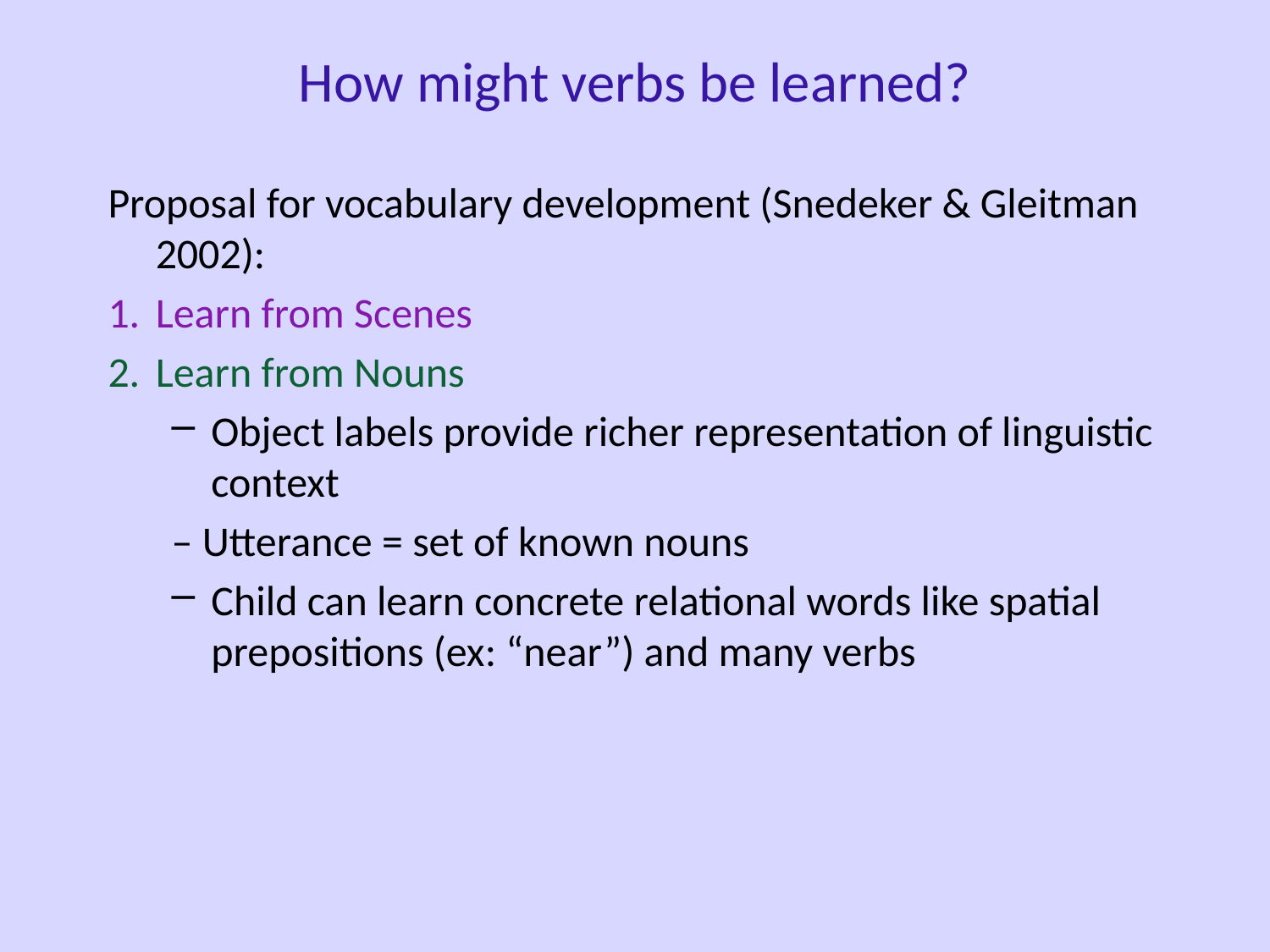

How might verbs be learned?
Proposal for vocabulary development (Snedeker & Gleitman 2002):
Learn from Scenes
Learn from Nouns
Object labels provide richer representation of linguistic context
– Utterance = set of known nouns
Child can learn concrete relational words like spatial prepositions (ex: “near”) and many verbs